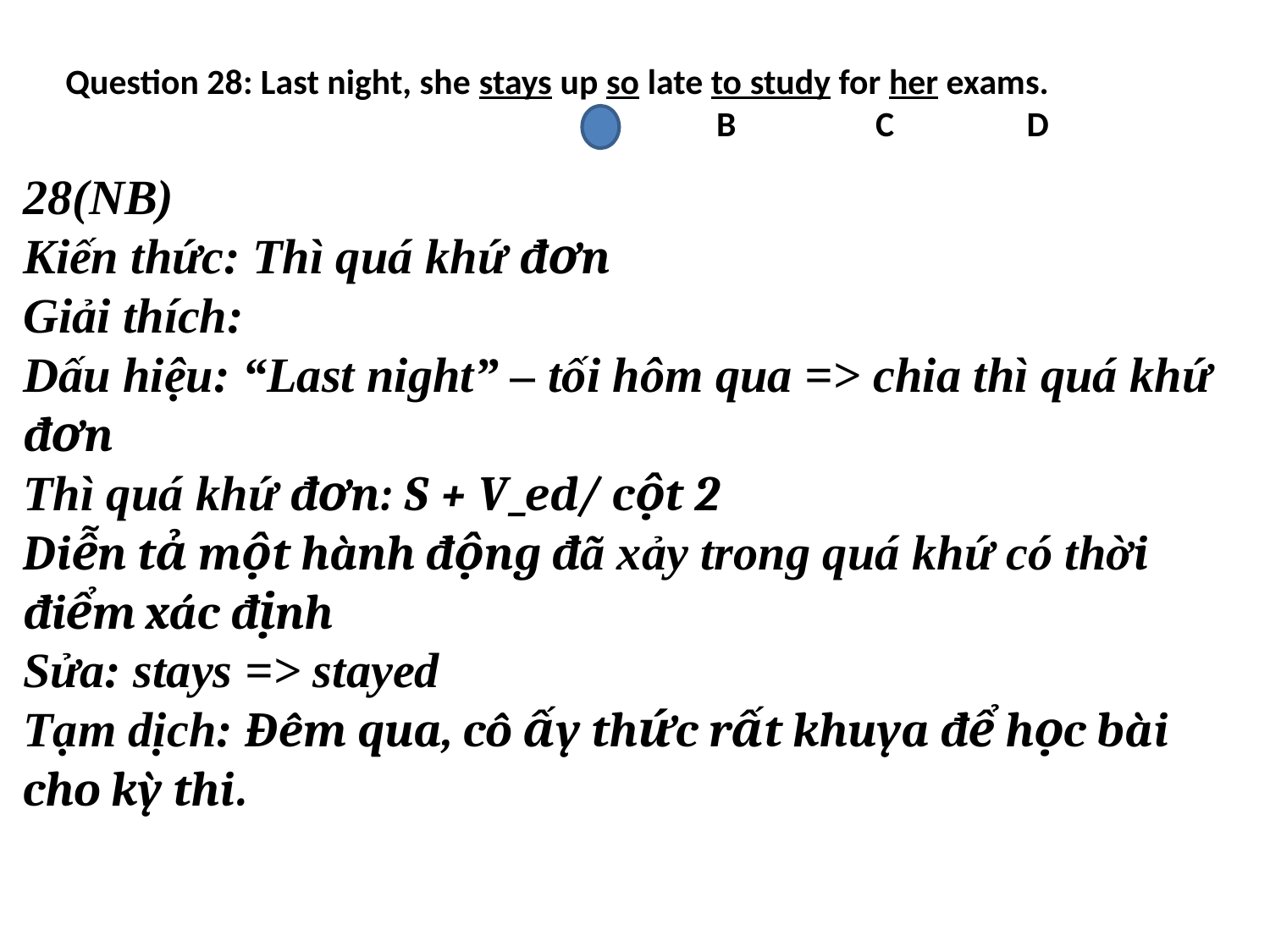

Question 28: Last night, she stays up so late to study for her exams.
				  A	  B	      C	         D

28(NB)
Kiến thức: Thì quá khứ đơn
Giải thích:
Dấu hiệu: “Last night” – tối hôm qua => chia thì quá khứ đơn
Thì quá khứ đơn: S + V_ed/ cột 2
Diễn tả một hành động đã xảy trong quá khứ có thời điểm xác định
Sửa: stays => stayed
Tạm dịch: Đêm qua, cô ấy thức rất khuya để học bài cho kỳ thi.